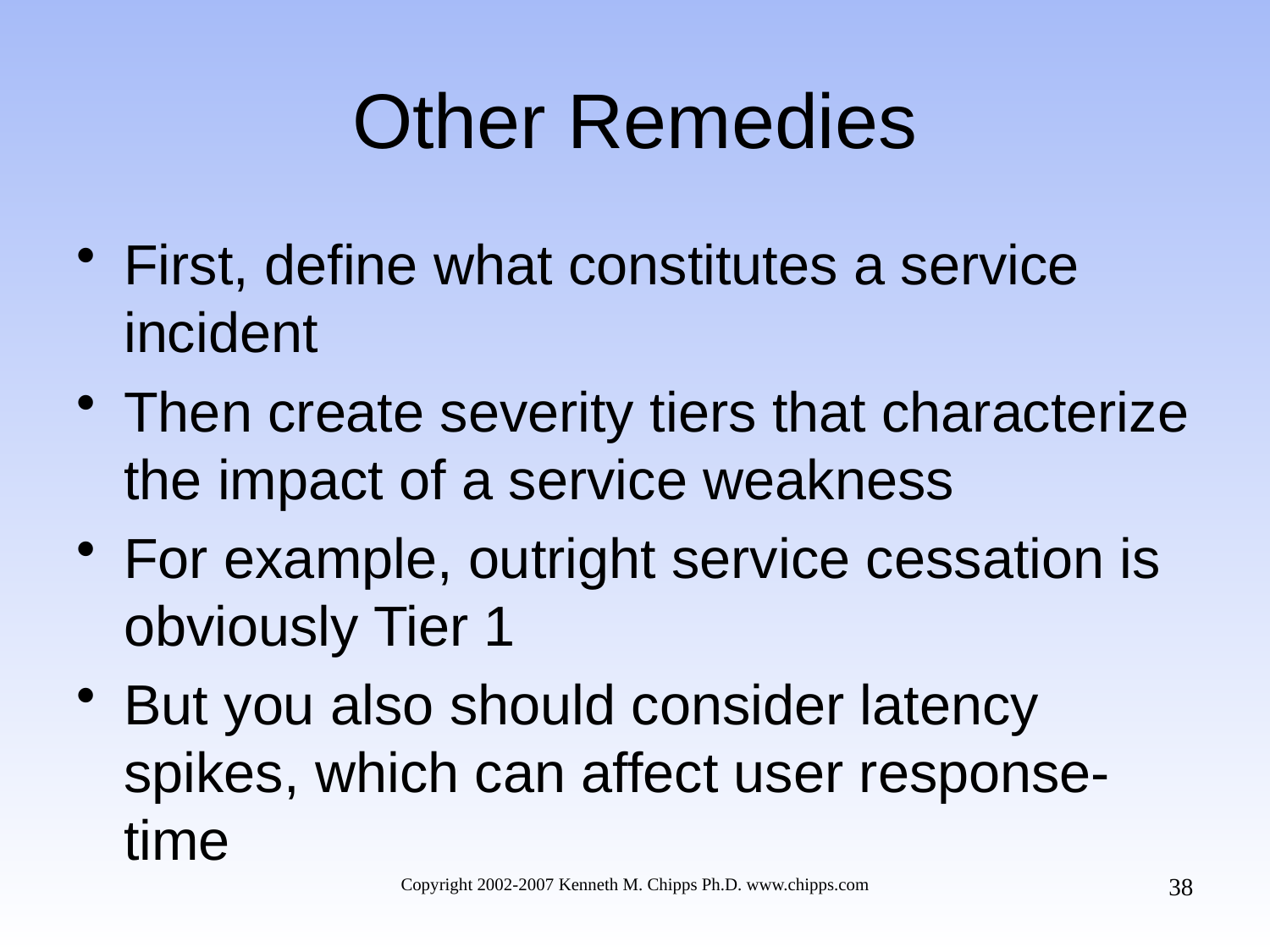

# Other Remedies
First, define what constitutes a service incident
Then create severity tiers that characterize the impact of a service weakness
For example, outright service cessation is obviously Tier 1
But you also should consider latency spikes, which can affect user response-time
38
Copyright 2002-2007 Kenneth M. Chipps Ph.D. www.chipps.com